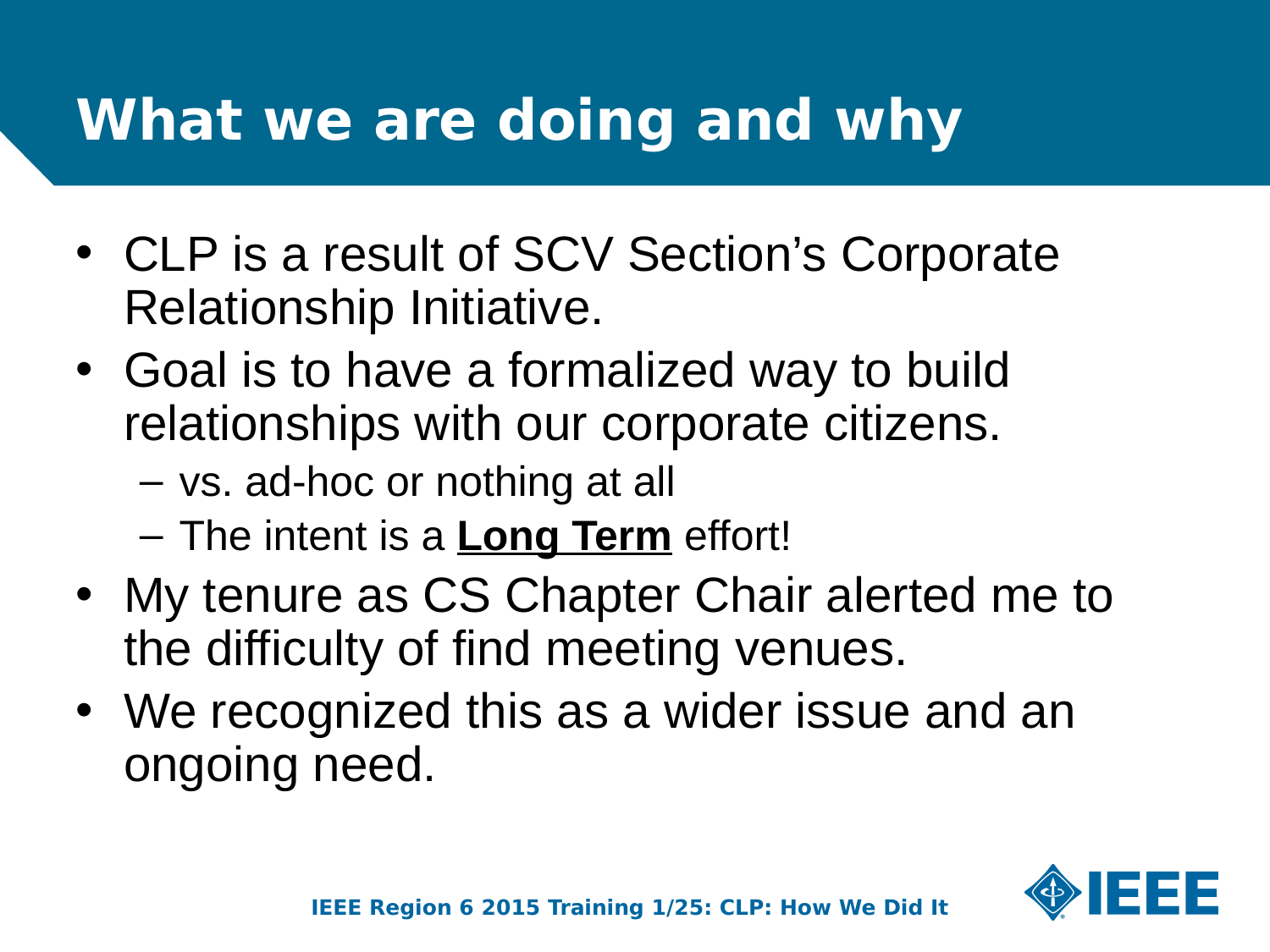

What we are doing and why
CLP is a result of SCV Section’s Corporate Relationship Initiative.
Goal is to have a formalized way to build relationships with our corporate citizens.
vs. ad-hoc or nothing at all
The intent is a Long Term effort!
My tenure as CS Chapter Chair alerted me to the difficulty of find meeting venues.
We recognized this as a wider issue and an ongoing need.